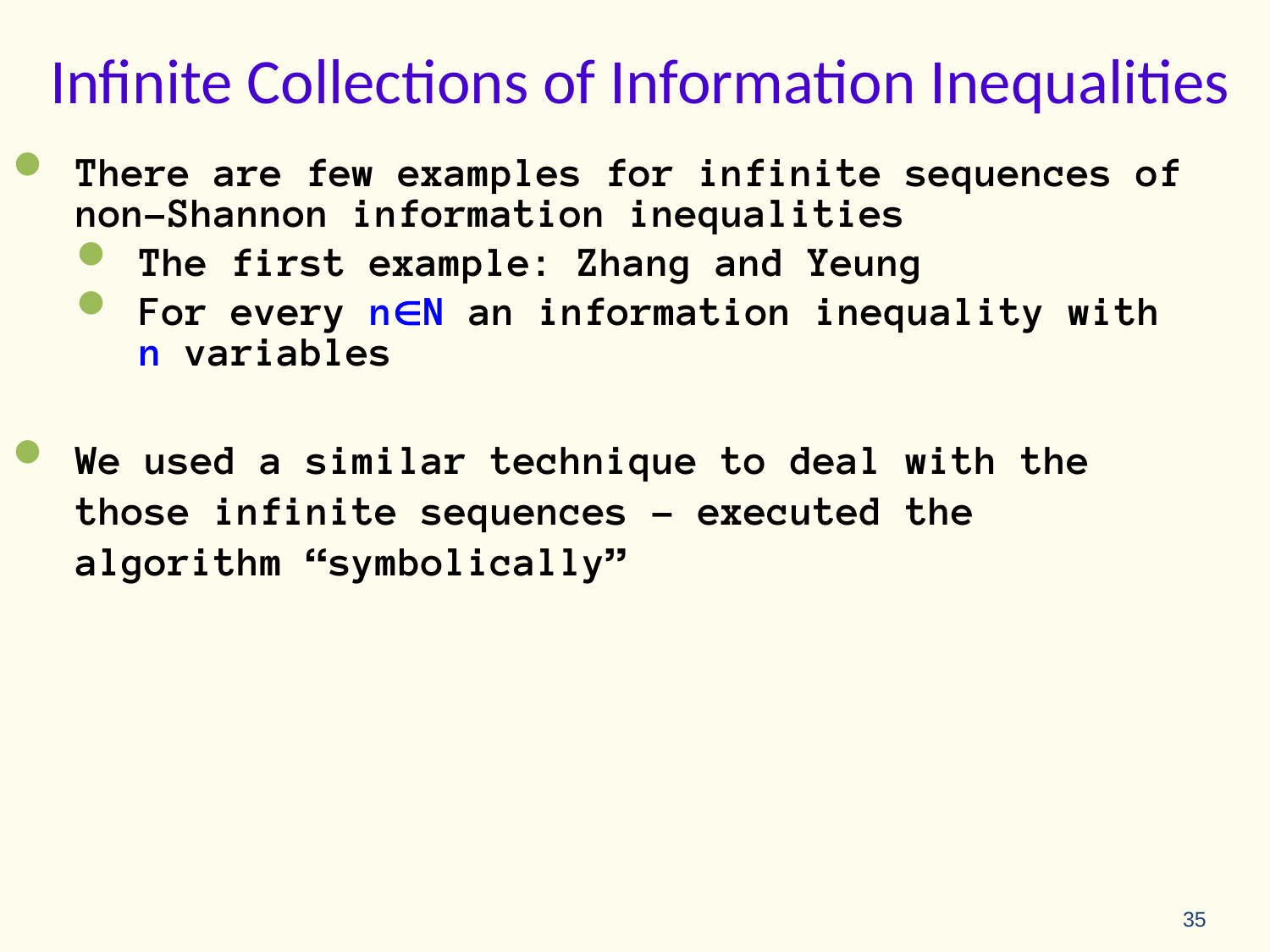

Infinite Collections of Information Inequalities
There are few examples for infinite sequences of non-Shannon information inequalities
The first example: Zhang and Yeung
For every n∈N an information inequality with n variables

We used a similar technique to deal with the those infinite sequences – executed the algorithm “symbolically”

35